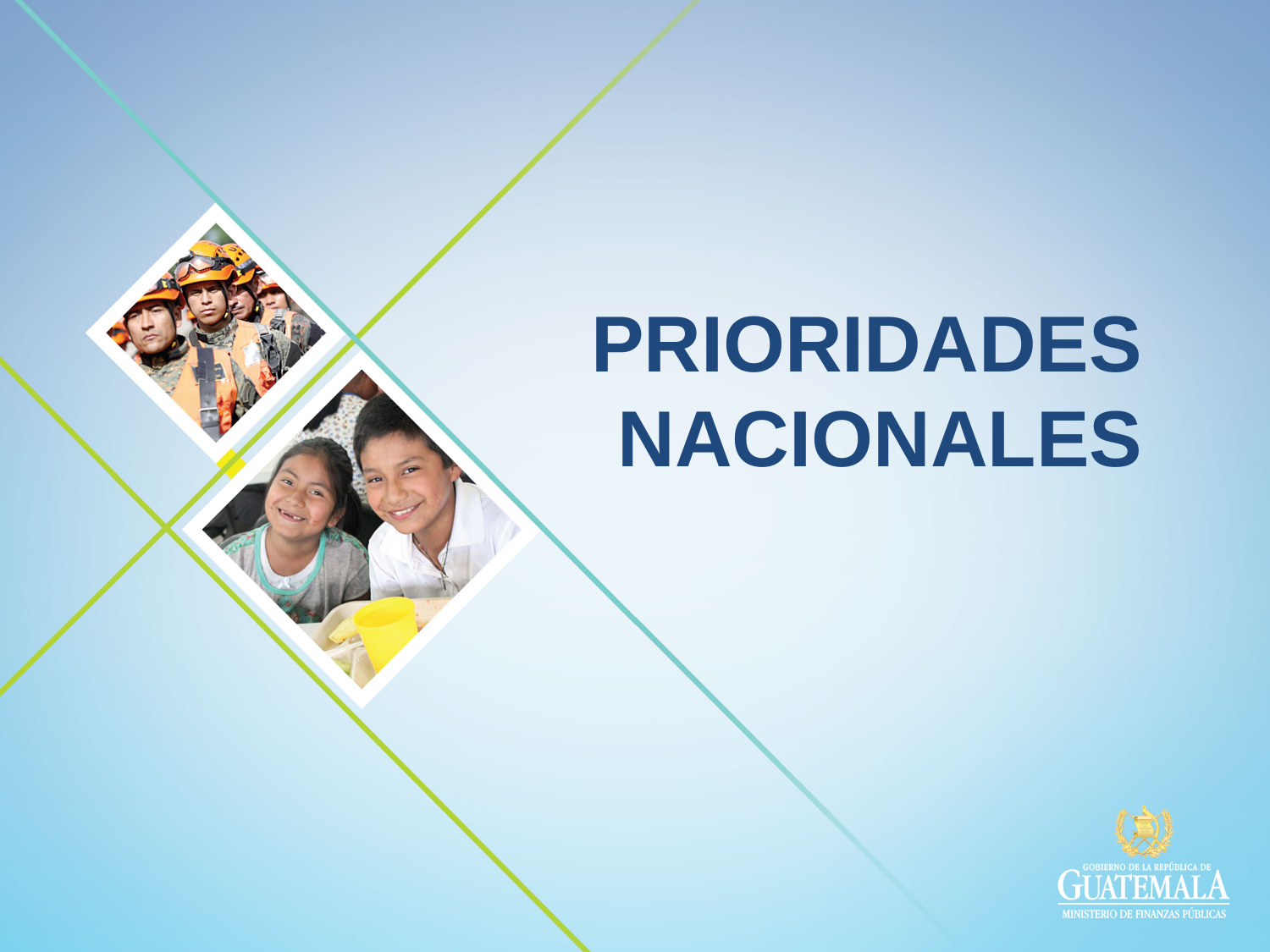

# PRIORIDADES NACIONALES
Qué sustenta el Plan Ruta País